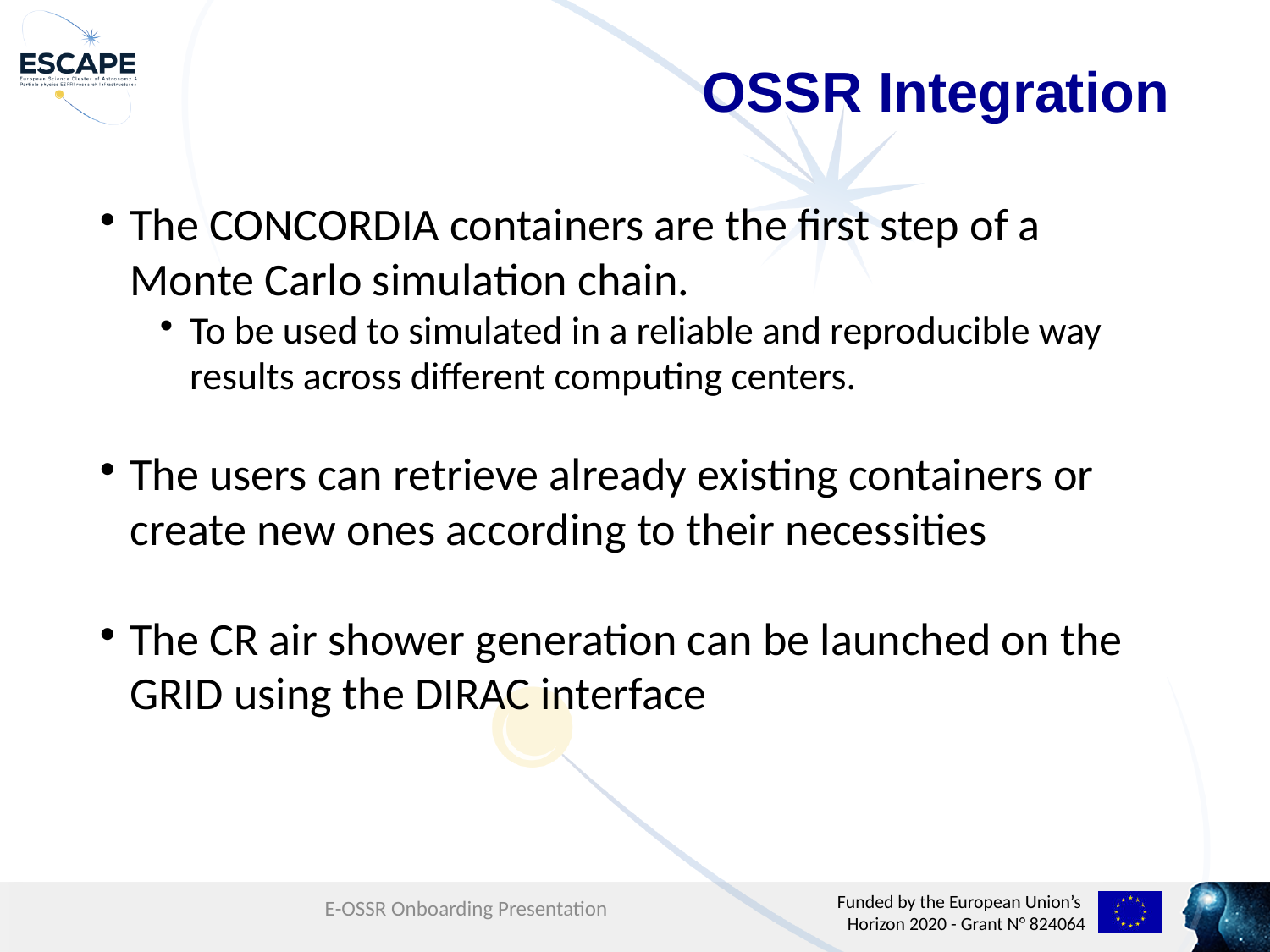

OSSR Integration
The CONCORDIA containers are the first step of a Monte Carlo simulation chain.
To be used to simulated in a reliable and reproducible way results across different computing centers.

The users can retrieve already existing containers or create new ones according to their necessities

The CR air shower generation can be launched on the GRID using the DIRAC interface

E-OSSR Onboarding Presentation